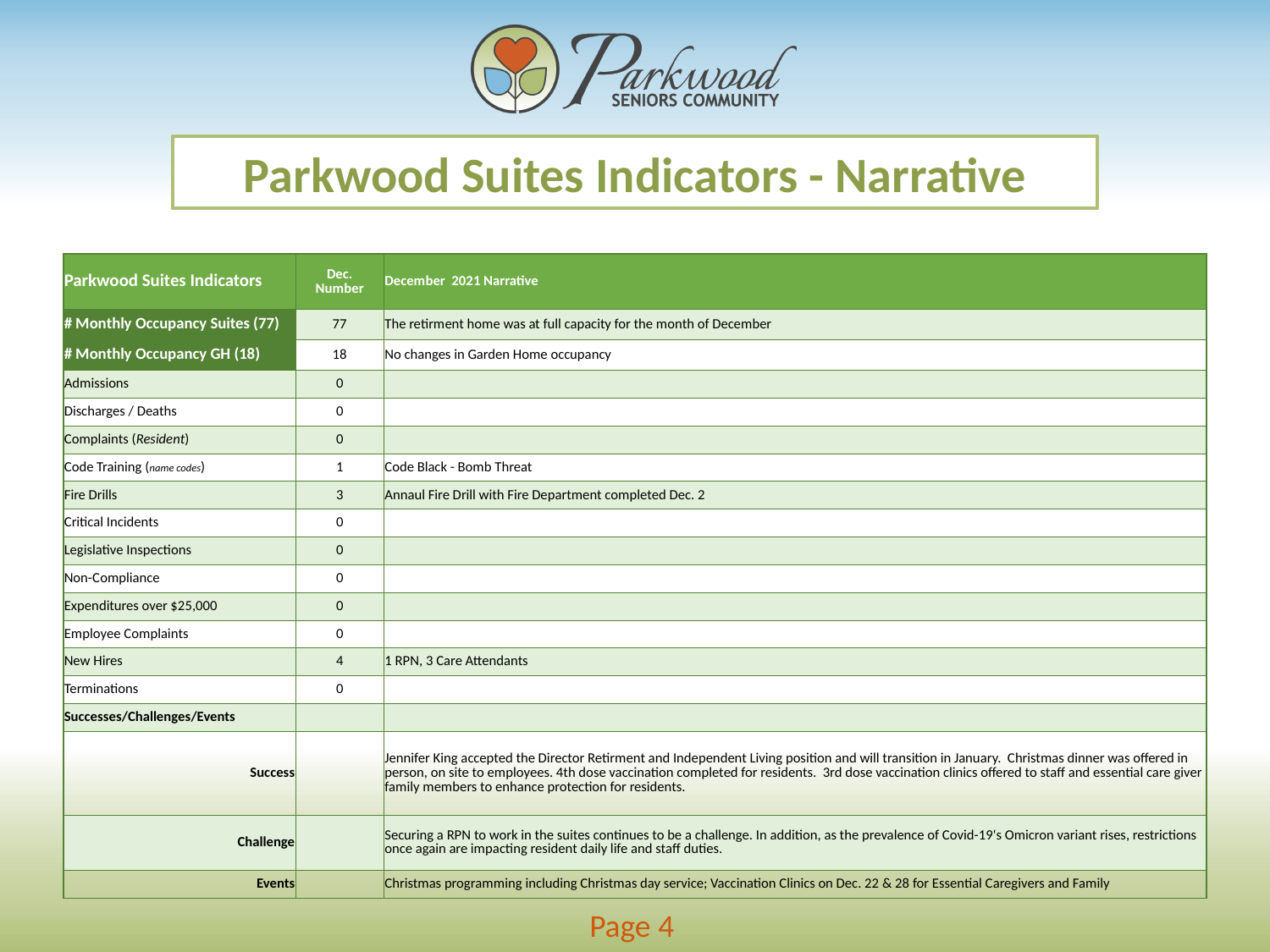

Parkwood Suites Indicators - Narrative
| Parkwood Suites Indicators | Dec. Number | December 2021 Narrative |
| --- | --- | --- |
| # Monthly Occupancy Suites (77) | 77 | The retirment home was at full capacity for the month of December |
| # Monthly Occupancy GH (18) | 18 | No changes in Garden Home occupancy |
| Admissions | 0 |  |
| Discharges / Deaths | 0 |  |
| Complaints (Resident) | 0 |  |
| Code Training (name codes) | 1 | Code Black - Bomb Threat |
| Fire Drills | 3 | Annaul Fire Drill with Fire Department completed Dec. 2 |
| Critical Incidents | 0 |  |
| Legislative Inspections | 0 |  |
| Non-Compliance | 0 |  |
| Expenditures over $25,000 | 0 |  |
| Employee Complaints | 0 |  |
| New Hires | 4 | 1 RPN, 3 Care Attendants |
| Terminations | 0 |  |
| Successes/Challenges/Events |  |  |
| Success |  | Jennifer King accepted the Director Retirment and Independent Living position and will transition in January. Christmas dinner was offered in person, on site to employees. 4th dose vaccination completed for residents. 3rd dose vaccination clinics offered to staff and essential care giver family members to enhance protection for residents. |
| Challenge |  | Securing a RPN to work in the suites continues to be a challenge. In addition, as the prevalence of Covid-19's Omicron variant rises, restrictions once again are impacting resident daily life and staff duties. |
| Events |  | Christmas programming including Christmas day service; Vaccination Clinics on Dec. 22 & 28 for Essential Caregivers and Family |
Page 4